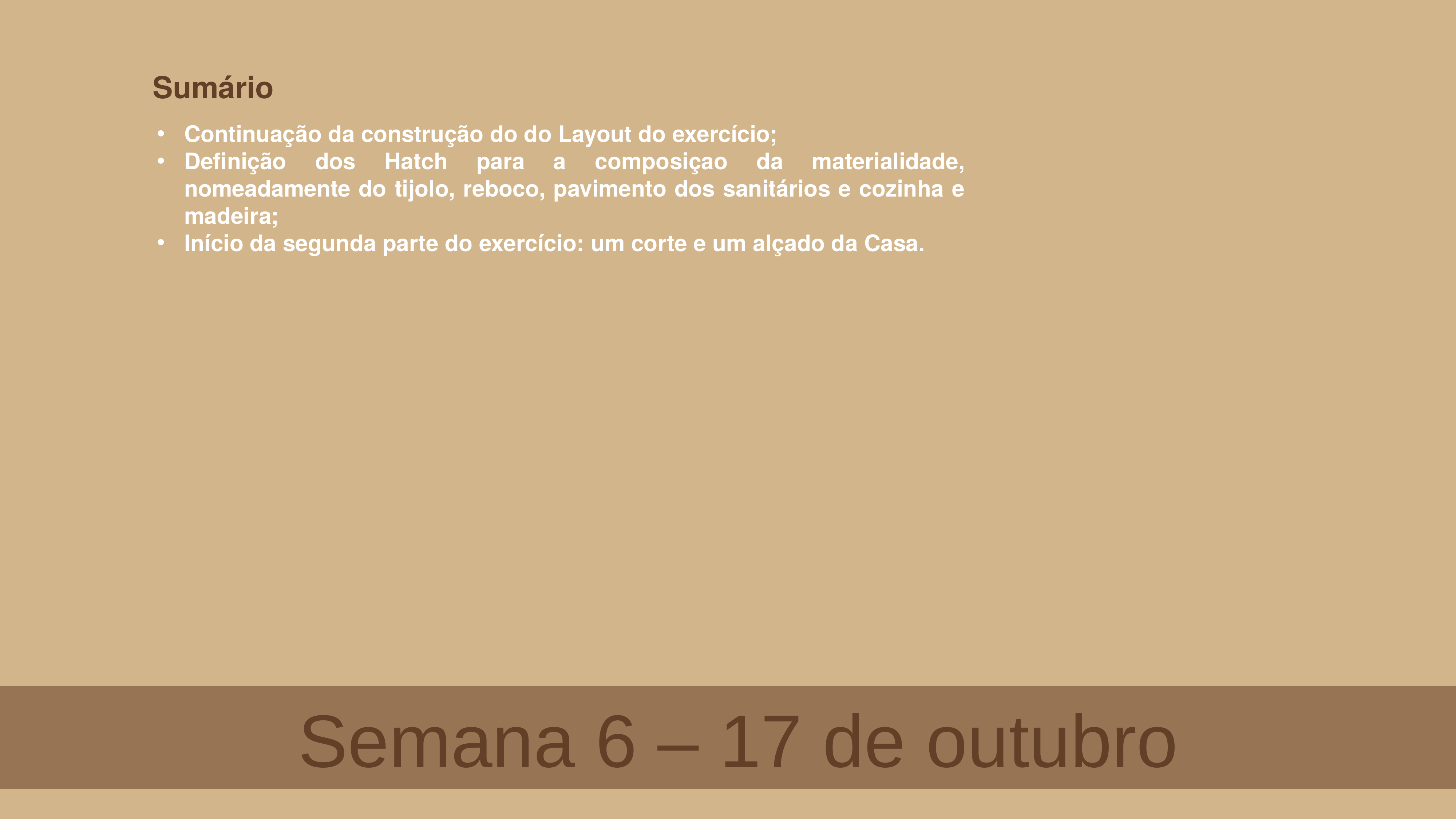

Sumário
Continuação da construção do do Layout do exercício;
Definição dos Hatch para a composiçao da materialidade, nomeadamente do tijolo, reboco, pavimento dos sanitários e cozinha e madeira;
Início da segunda parte do exercício: um corte e um alçado da Casa.

 Semana 6 – 17 de outubro